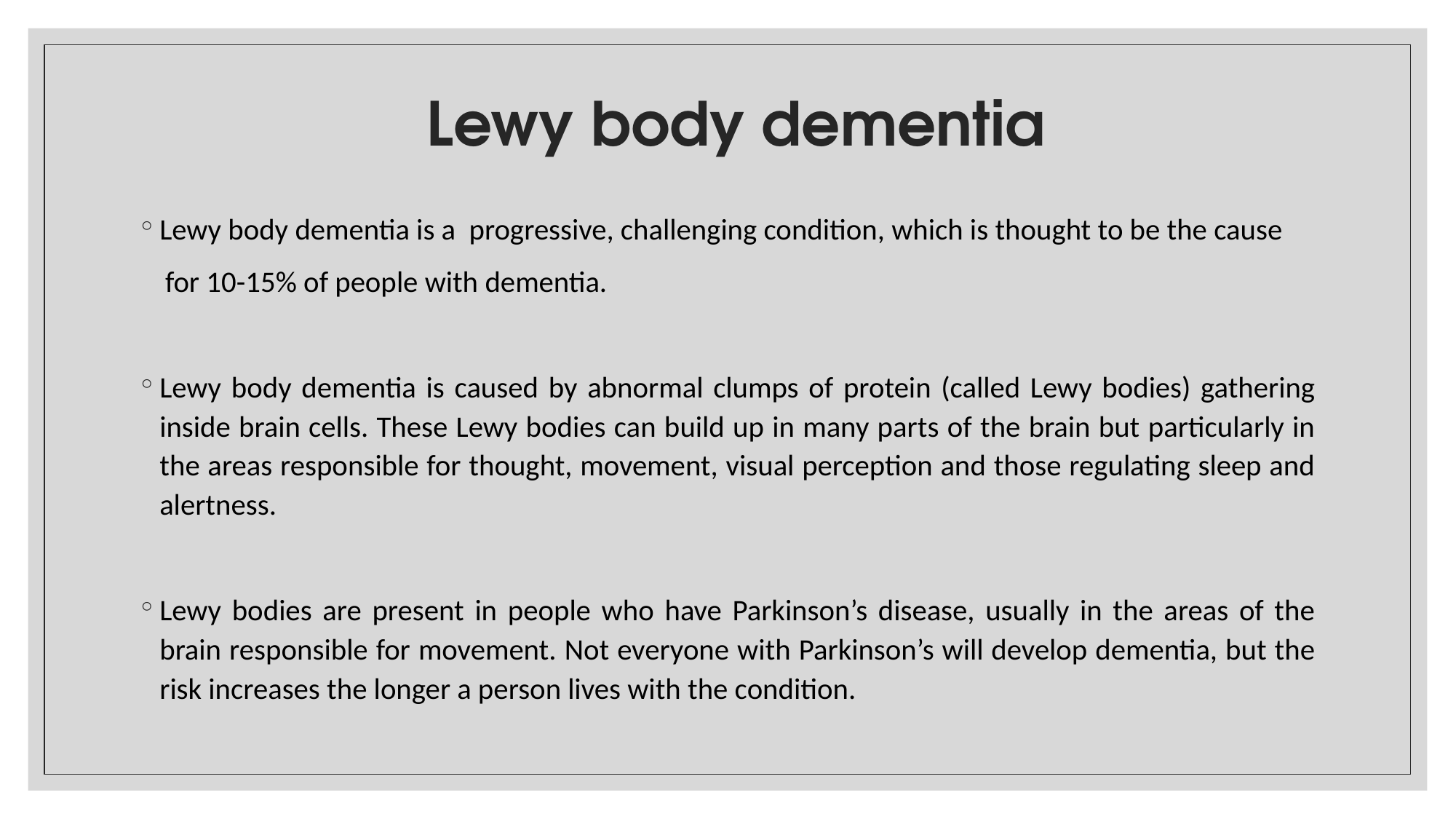

# Lewy body dementia
Lewy body dementia is a  progressive, challenging condition, which is thought to be the cause
    for 10-15% of people with dementia.

Lewy body dementia is caused by abnormal clumps of protein (called Lewy bodies) gathering inside brain cells. These Lewy bodies can build up in many parts of the brain but particularly in the areas responsible for thought, movement, visual perception and those regulating sleep and alertness.

Lewy bodies are present in people who have Parkinson’s disease, usually in the areas of the brain responsible for movement. Not everyone with Parkinson’s will develop dementia, but the risk increases the longer a person lives with the condition.